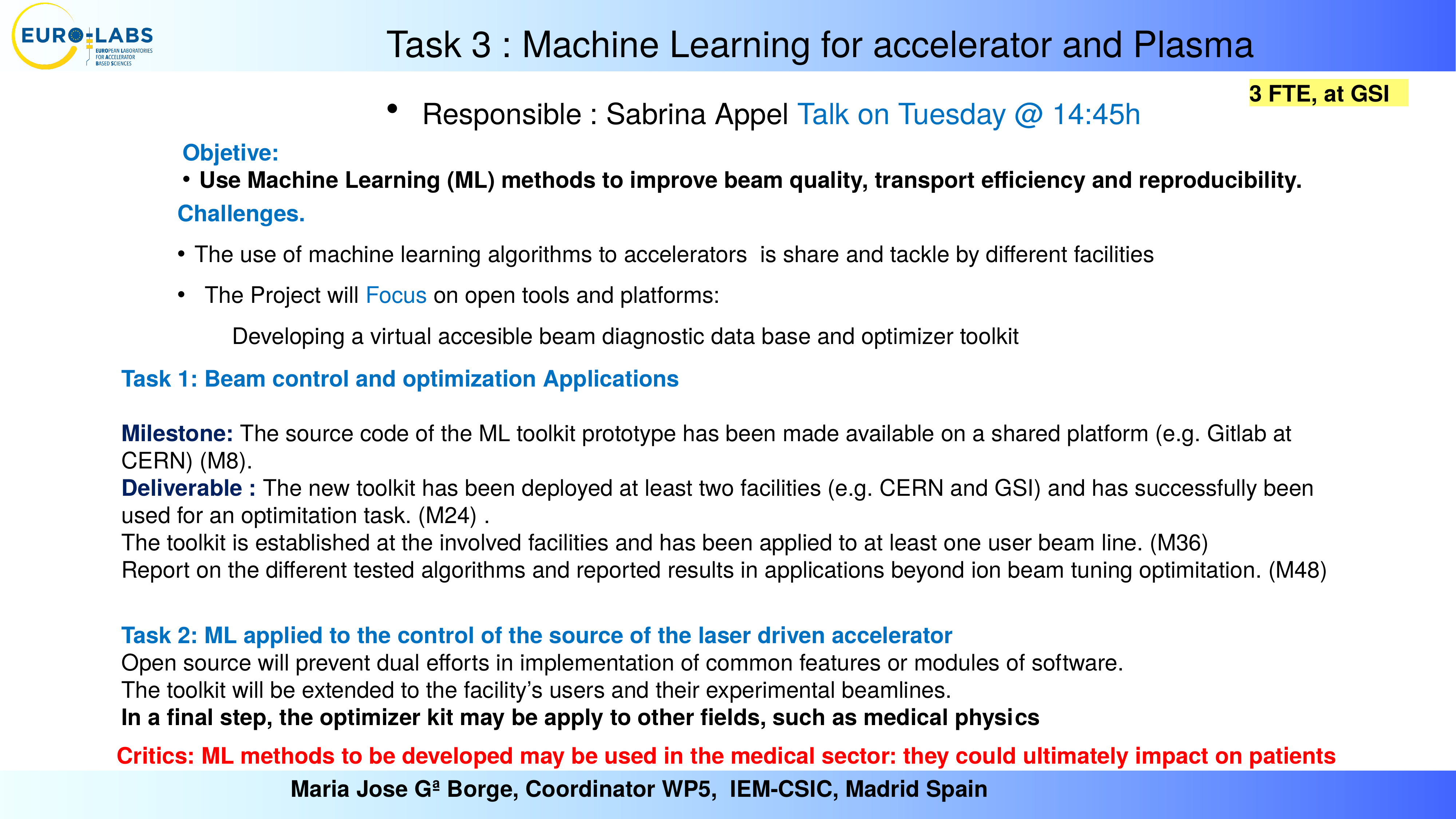

Task 3 : Machine Learning for accelerator and Plasma
3 FTE, at GSI
Responsible : Sabrina Appel Talk on Tuesday @ 14:45h
Objetive:
Use Machine Learning (ML) methods to improve beam quality, transport efficiency and reproducibility.

Challenges.
The use of machine learning algorithms to accelerators  is share and tackle by different facilities
The Project will Focus on open tools and platforms:
	Developing a virtual accesible beam diagnostic data base and optimizer toolkit

Task 1: Beam control and optimization Applications

Milestone: The source code of the ML toolkit prototype has been made available on a shared platform (e.g. Gitlab at CERN) (M8).
Deliverable : The new toolkit has been deployed at least two facilities (e.g. CERN and GSI) and has successfully been used for an optimitation task. (M24) .
The toolkit is established at the involved facilities and has been applied to at least one user beam line. (M36)
Report on the different tested algorithms and reported results in applications beyond ion beam tuning optimitation. (M48)

Task 2: ML applied to the control of the source of the laser driven accelerator
Open source will prevent dual efforts in implementation of common features or modules of software.
The toolkit will be extended to the facility’s users and their experimental beamlines.
In a final step, the optimizer kit may be apply to other fields, such as medical physics
Critics: ML methods to be developed may be used in the medical sector: they could ultimately impact on patients
Maria Jose Gª Borge, Coordinator WP5,  IEM-CSIC, Madrid Spain